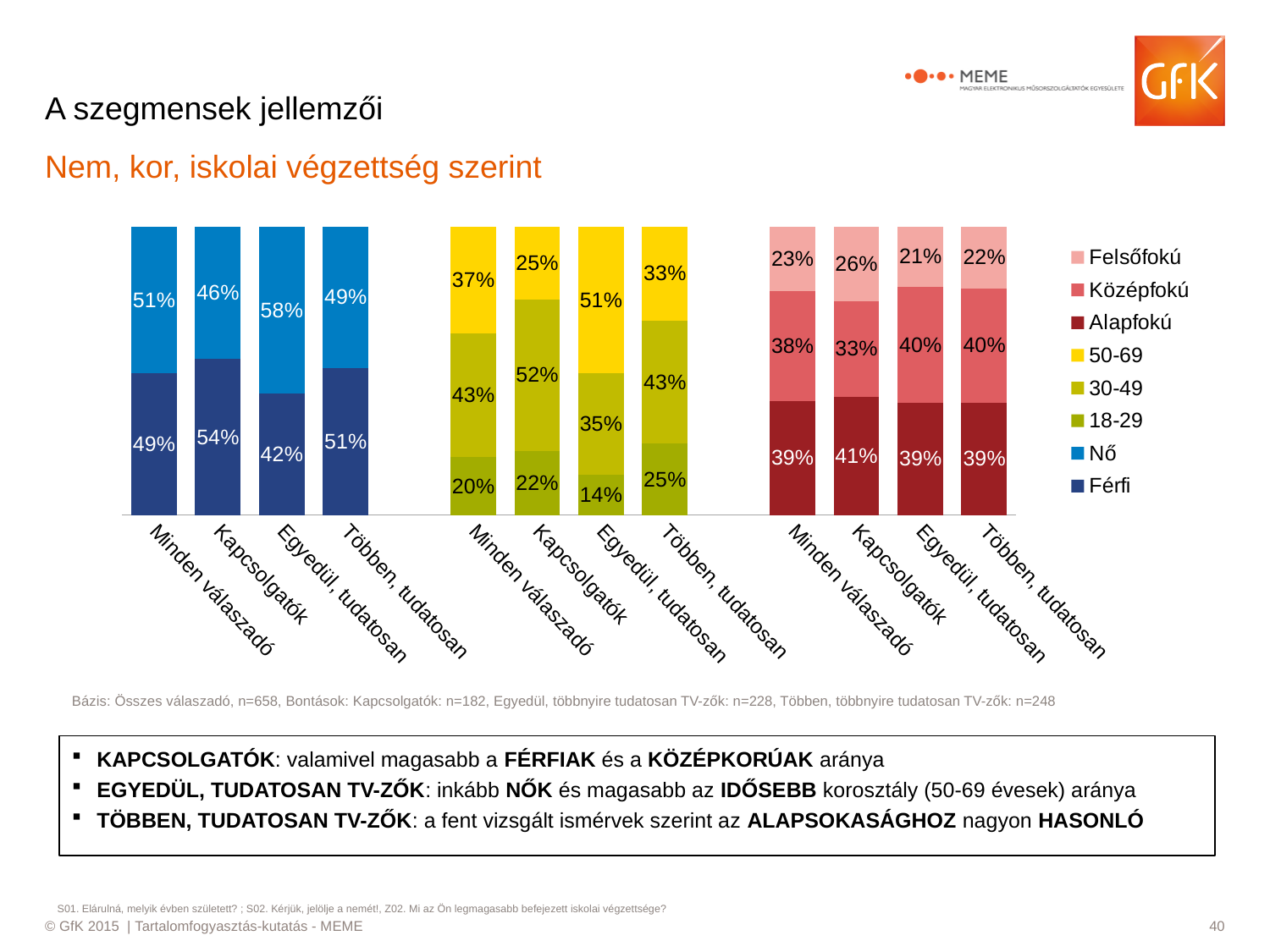

# A szegmensek jellemzői
Nem, kor, iskolai végzettség szerint

### Chart

| Category | Férfi | Nő | 18-29 | 30-49 | 50-69 | Alapfokú | Középfokú | Felsőfokú |
|---|---|---|---|---|---|---|---|---|
| Minden válaszadó | 0.49 | 0.51 | None | None | None | None | None | None |
| Kapcsolgatók | 0.54 | 0.46 | None | None | None | None | None | None |
| Egyedül, tudatosan | 0.42 | 0.58 | None | None | None | None | None | None |
| Többen, tudatosan | 0.51 | 0.49 | None | None | None | None | None | None |
|  | None | None | None | None | None | None | None | None |
| Minden válaszadó | None | None | 0.2 | 0.43 | 0.37 | None | None | None |
| Kapcsolgatók | None | None | 0.22 | 0.52 | 0.25 | None | None | None |
| Egyedül, tudatosan | None | None | 0.14 | 0.35 | 0.51 | None | None | None |
| Többen, tudatosan | None | None | 0.25 | 0.43 | 0.33 | None | None | None |
|  | None | None | None | None | None | None | None | None |
| Minden válaszadó | None | None | None | None | None | 0.39491772356912114 | 0.38007680290705037 | 0.22500547352382647 |
| Kapcsolgatók | None | None | None | None | None | 0.40998435777174863 | 0.3317259800349246 | 0.2582896621933276 |
| Egyedül, tudatosan | None | None | None | None | None | 0.3886522055964013 | 0.4020917583145936 | 0.20925603608900512 |
| Többen, tudatosan | None | None | None | None | None | 0.3896353093599138 | 0.3952737355214295 | 0.21509095511865617 |
Bázis: Összes válaszadó, n=658, Bontások: Kapcsolgatók: n=182, Egyedül, többnyire tudatosan TV-zők: n=228, Többen, többnyire tudatosan TV-zők: n=248
KAPCSOLGATÓK: valamivel magasabb a FÉRFIAK és a KÖZÉPKORÚAK aránya
EGYEDÜL, TUDATOSAN TV-ZŐK: inkább NŐK és magasabb az IDŐSEBB korosztály (50-69 évesek) aránya
TÖBBEN, TUDATOSAN TV-ZŐK: a fent vizsgált ismérvek szerint az ALAPSOKASÁGHOZ nagyon HASONLÓ

S01. Elárulná, melyik évben született? ; S02. Kérjük, jelölje a nemét!, Z02. Mi az Ön legmagasabb befejezett iskolai végzettsége?